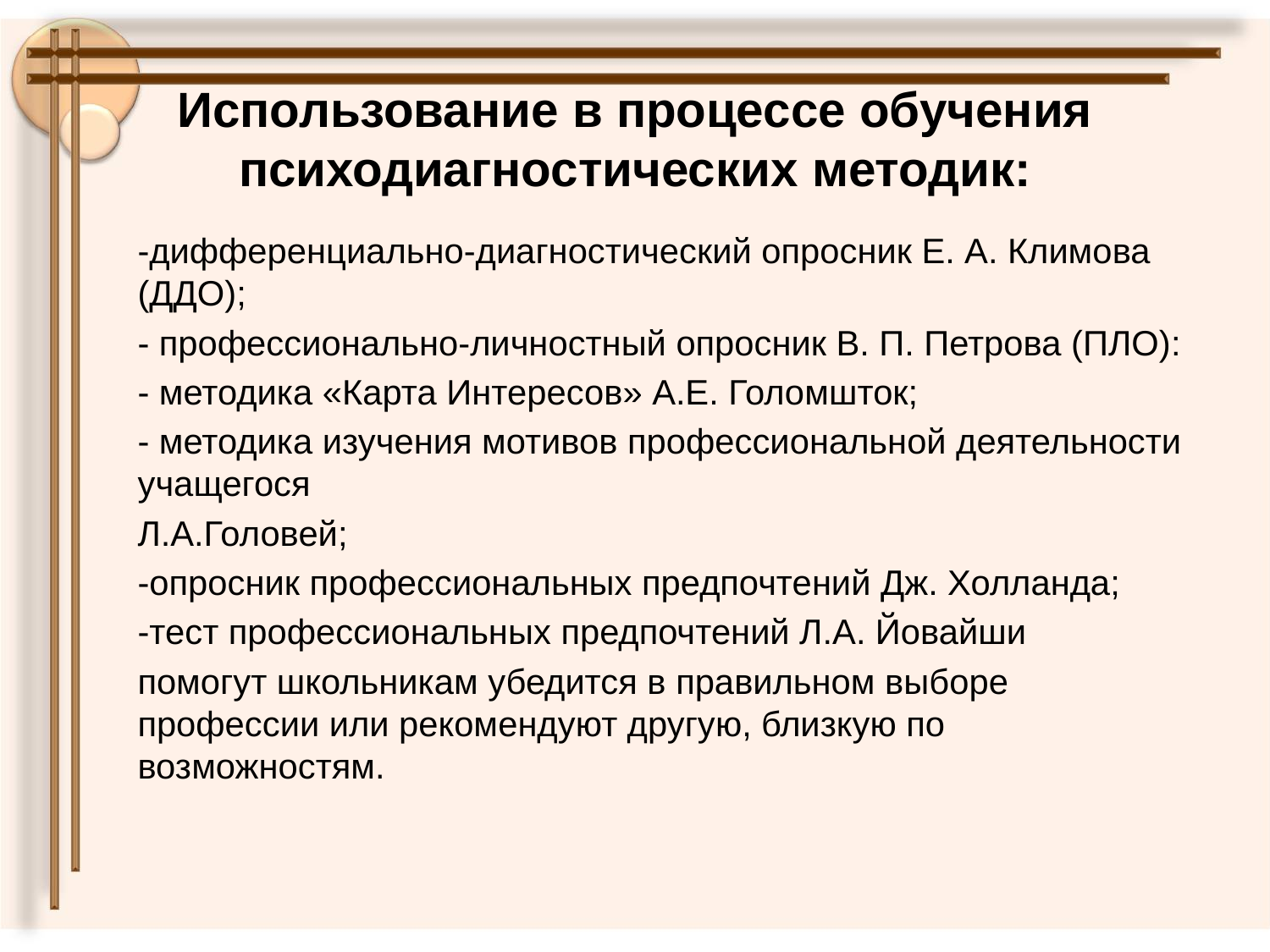

# Использование в процессе обучения психодиагностических методик:
-дифференциально-диагностический опросник Е. А. Климова (ДДО);
- профессионально-личностный опросник В. П. Петрова (ПЛО):
- методика «Карта Интересов» А.Е. Голомшток;
- методика изучения мотивов профессиональной деятельности учащегося
Л.А.Головей;
-опросник профессиональных предпочтений Дж. Холланда;
-тест профессиональных предпочтений Л.А. Йовайши
помогут школьникам убедится в правильном выборе профессии или рекомендуют другую, близкую по возможностям.